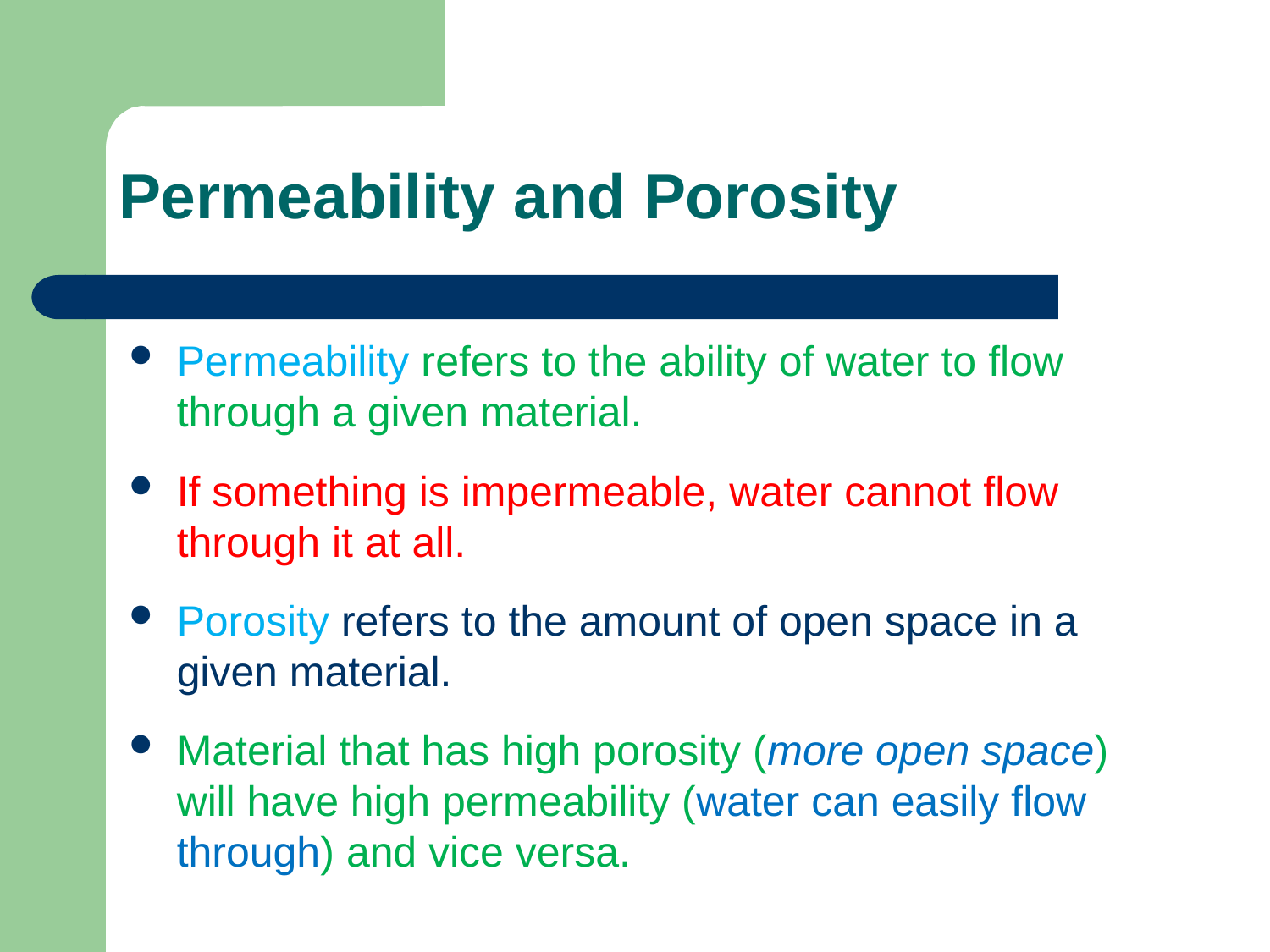

# Permeability and Porosity
Permeability refers to the ability of water to flow through a given material.

If something is impermeable, water cannot flow through it at all.

Porosity refers to the amount of open space in a given material.

Material that has high porosity (more open space) will have high permeability (water can easily flow through) and vice versa.